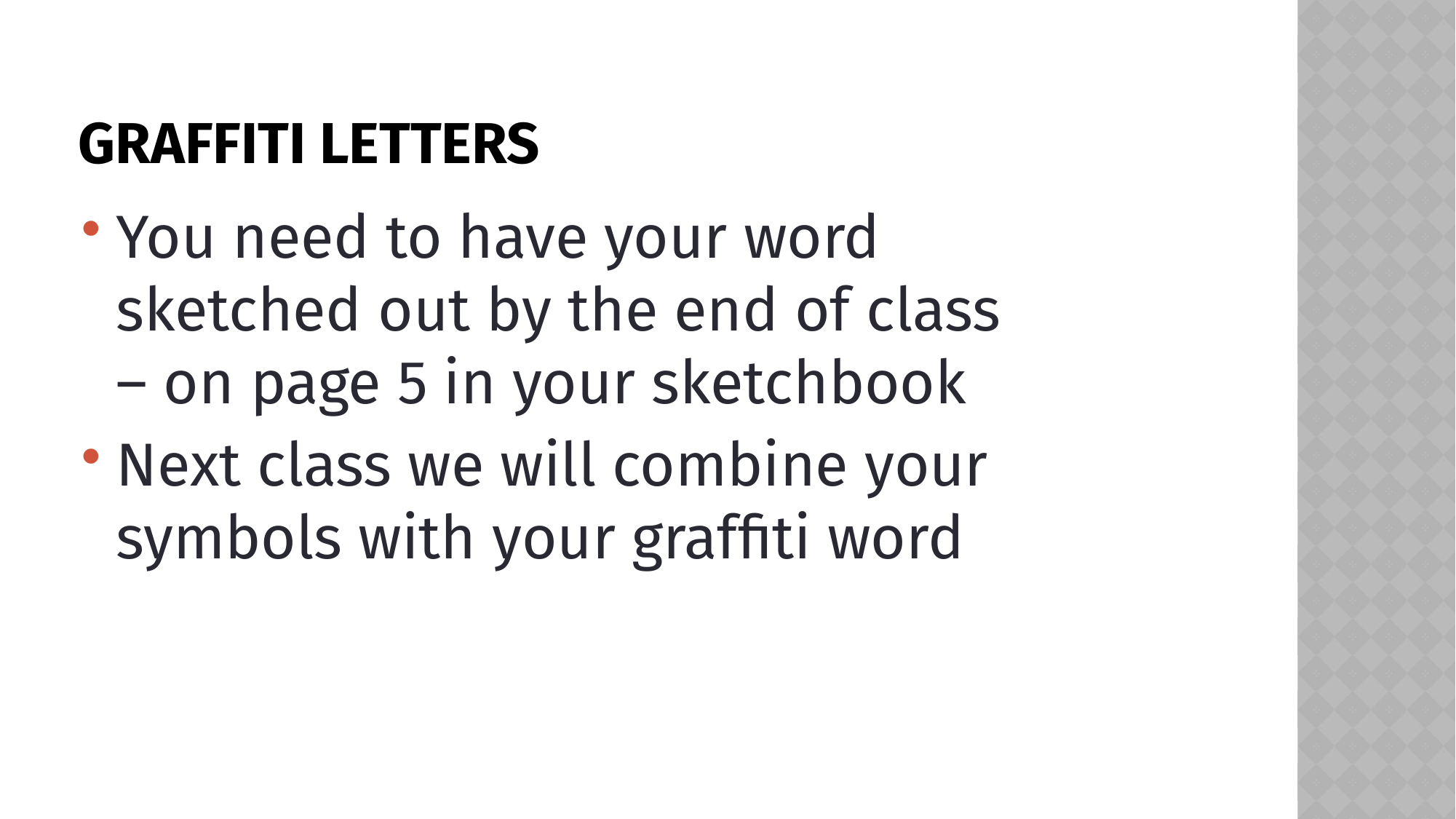

# Graffiti Letters
You need to have your word sketched out by the end of class – on page 5 in your sketchbook
Next class we will combine your symbols with your graffiti word